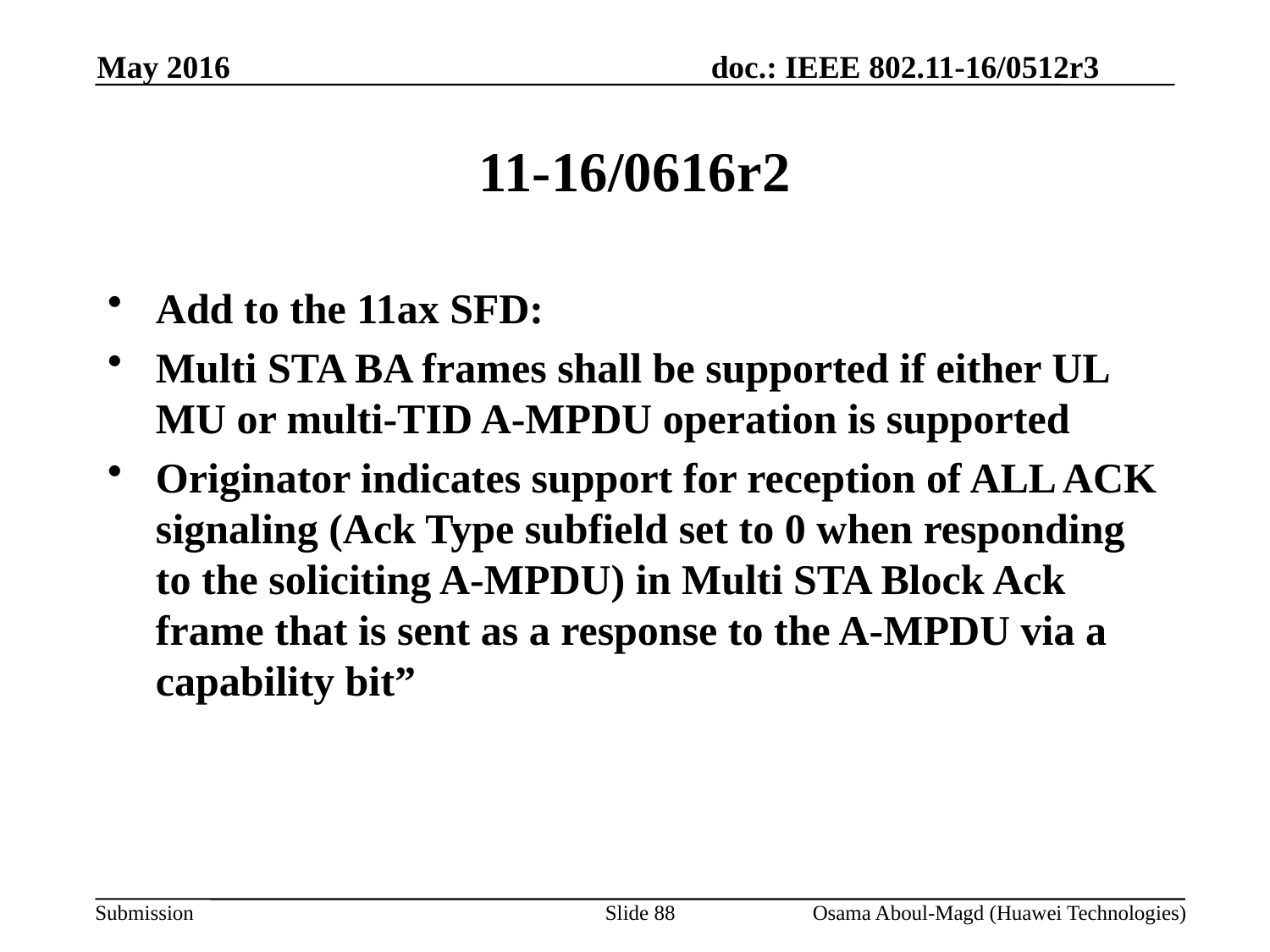

May 2016
# 11-16/0616r2
Add to the 11ax SFD:
Multi STA BA frames shall be supported if either UL MU or multi-TID A-MPDU operation is supported
Originator indicates support for reception of ALL ACK signaling (Ack Type subfield set to 0 when responding to the soliciting A-MPDU) in Multi STA Block Ack frame that is sent as a response to the A-MPDU via a capability bit”

Slide 88
Osama Aboul-Magd (Huawei Technologies)